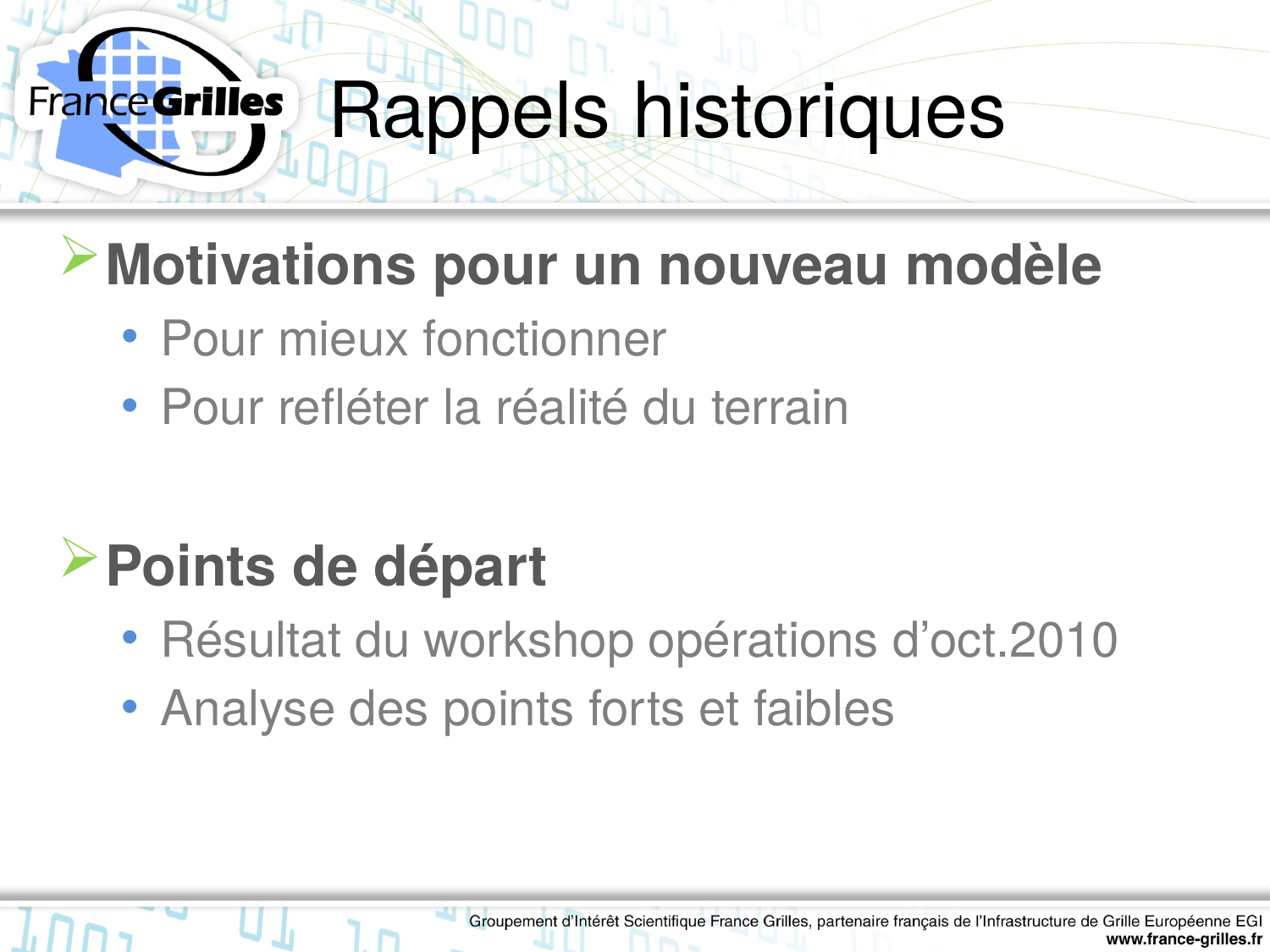

# Rappels historiques
Motivations pour un nouveau modèle
Pour mieux fonctionner
Pour refléter la réalité du terrain

Points de départ
Résultat du workshop opérations d’oct.2010
Analyse des points forts et faibles